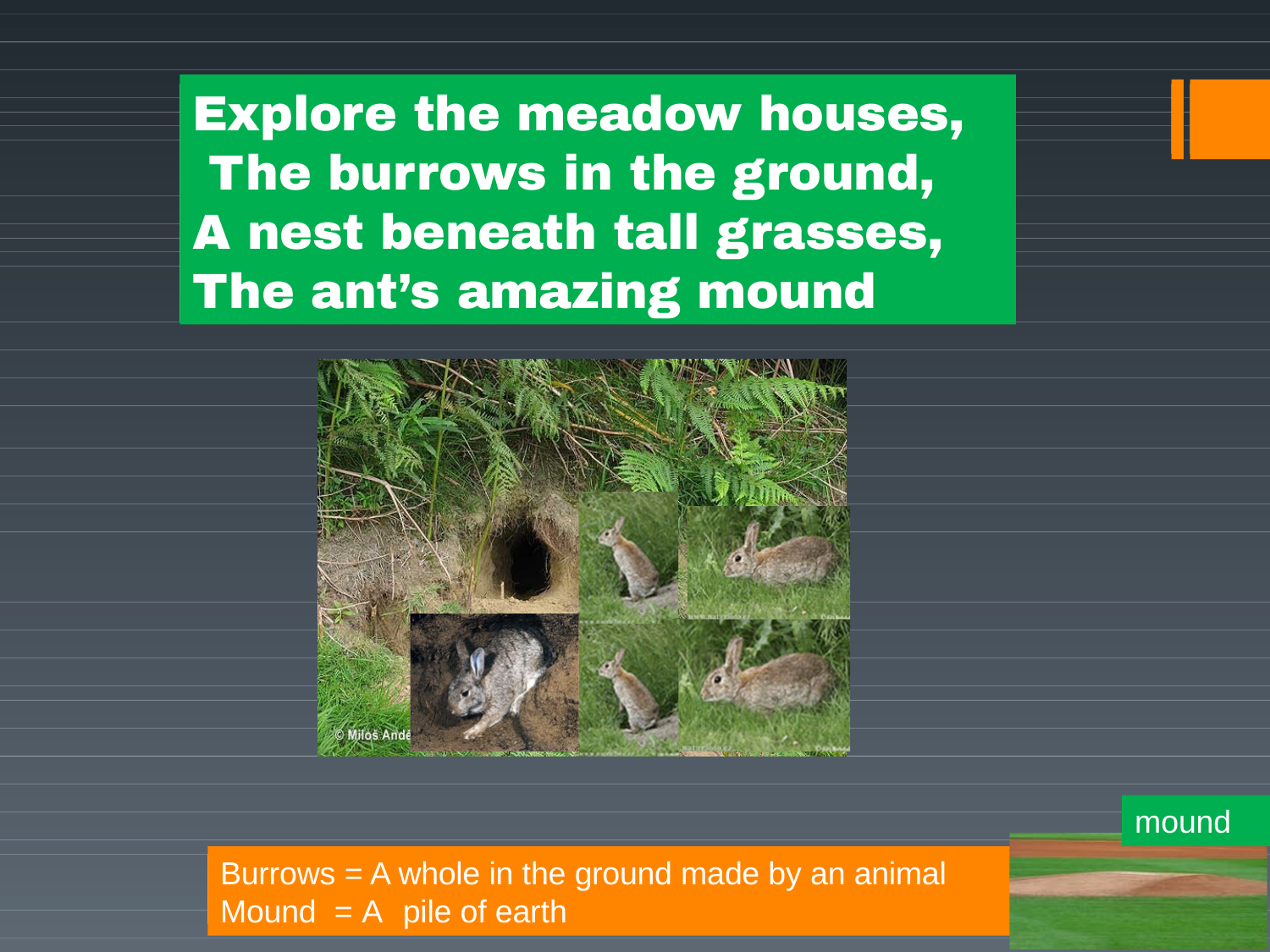

# Explore the meadow houses,  The burrows in the ground,  A nest beneath tall grasses,  The ant’s amazing mound

mound
Burrows = A whole in the ground made by an animal  Mound  = A	pile of earth